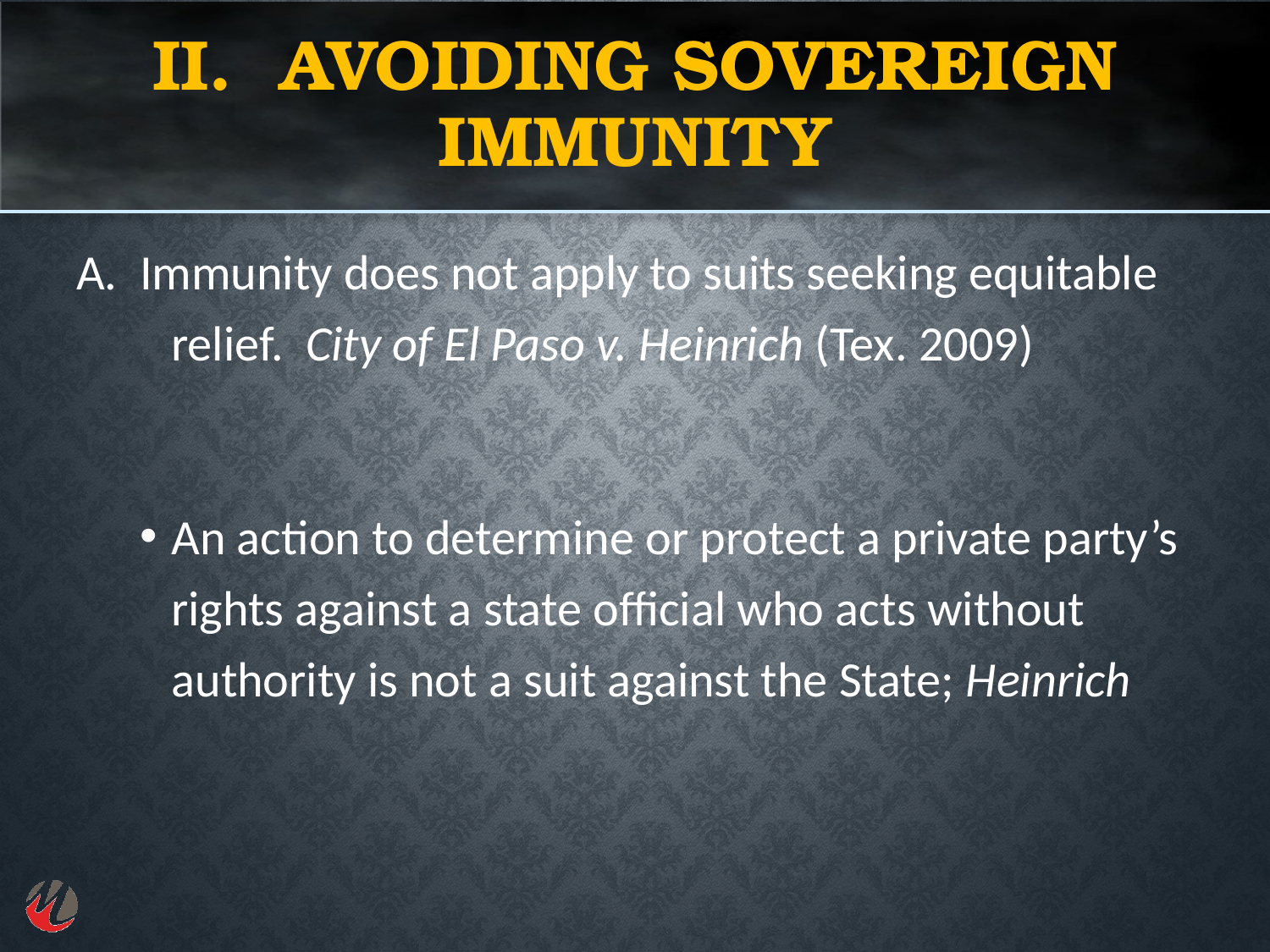

# II.  Avoiding Sovereign Immunity
A.  Immunity does not apply to suits seeking equitable relief.  City of El Paso v. Heinrich (Tex. 2009)

An action to determine or protect a private party’s rights against a state official who acts without authority is not a suit against the State; Heinrich